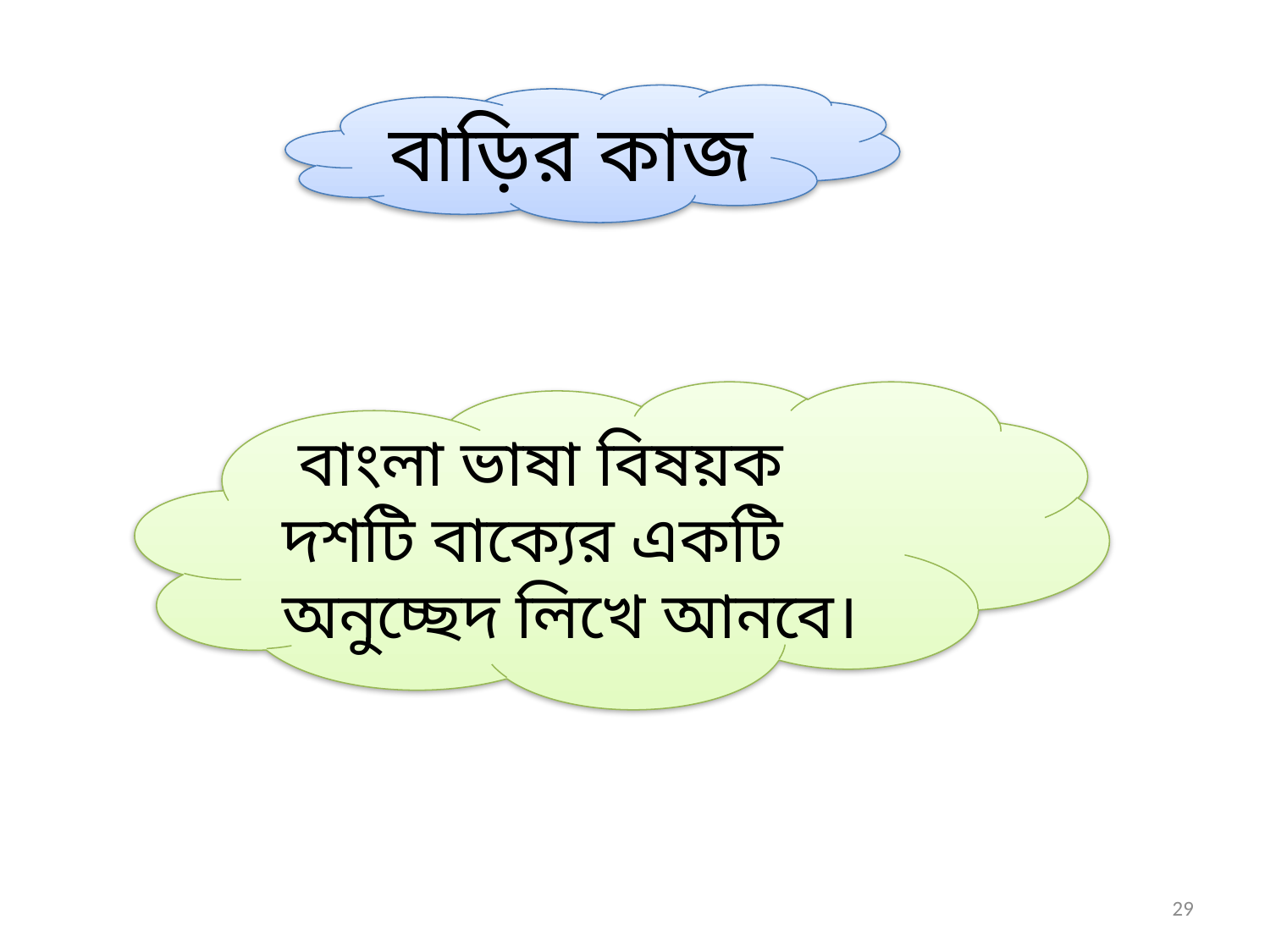

বাড়ির কাজ
 বাংলা ভাষা বিষয়ক দশটি বাক্যের একটি  অনুচ্ছেদ লিখে আনবে।
29